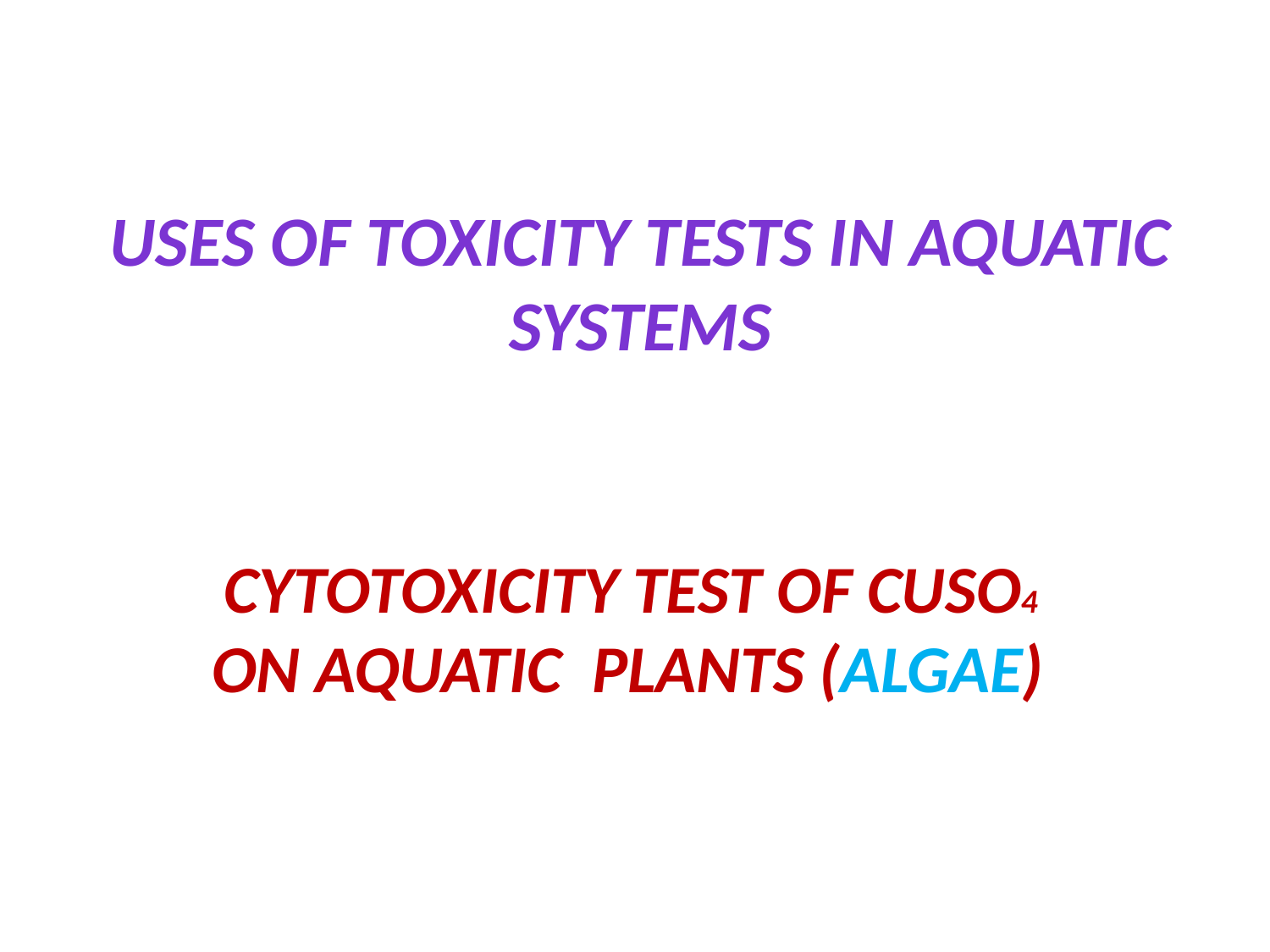

# Uses of toxicity tests in aquatic systems
Cytotoxicity test of cuso4  on aquatic  plants (algae)